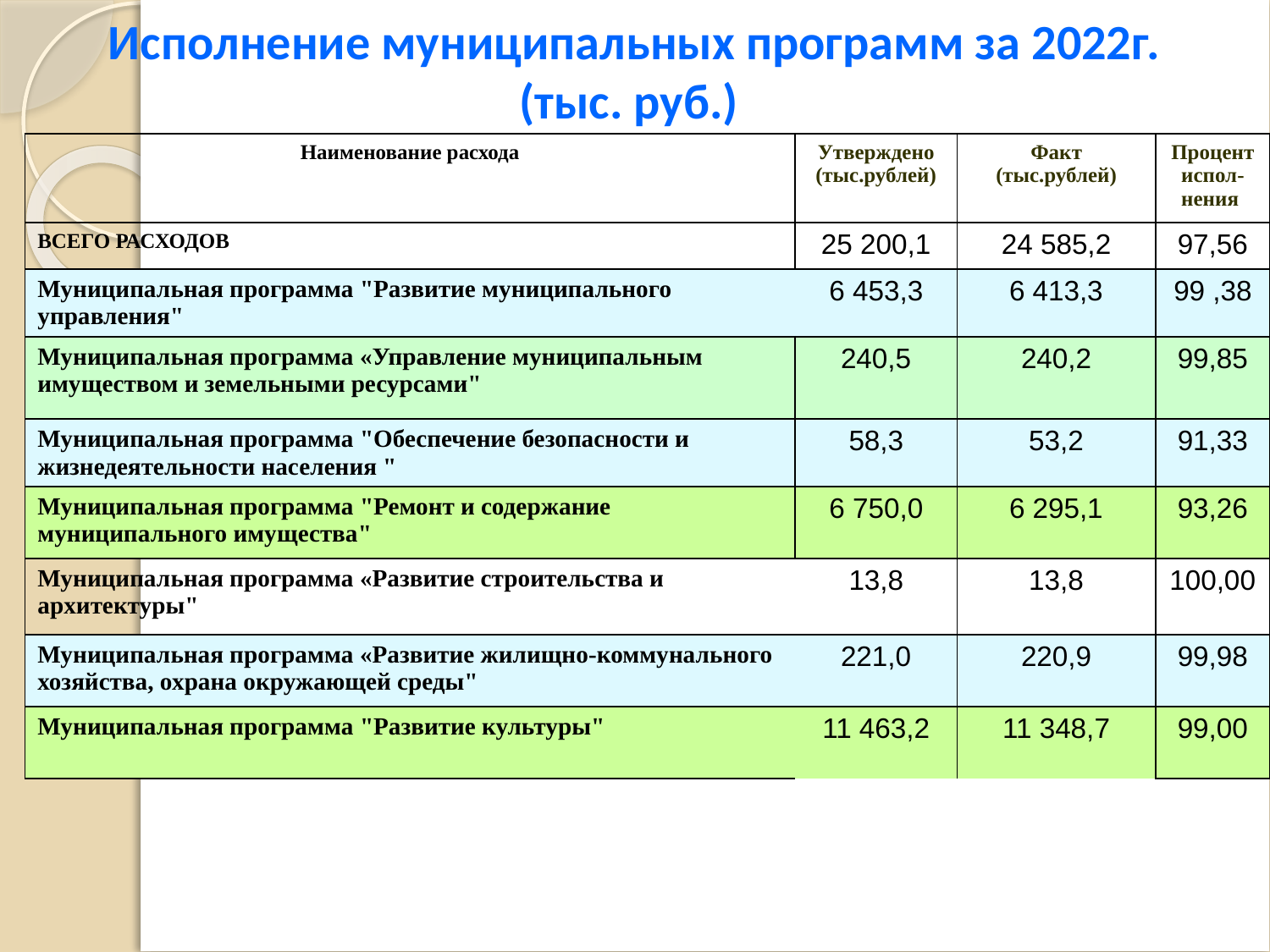

Исполнение муниципальных программ за 2022г. (тыс. руб.)
| Наименование расхода | Утверждено (тыс.рублей) | Факт (тыс.рублей) | Процент испол-нения |
| --- | --- | --- | --- |
| ВСЕГО РАСХОДОВ | 25 200,1 | 24 585,2 | 97,56 |
| Муниципальная программа "Развитие муниципального управления" | 6 453,3 | 6 413,3 | 99 ,38 |
| Муниципальная программа «Управление муниципальным имуществом и земельными ресурсами" | 240,5 | 240,2 | 99,85 |
| Муниципальная программа "Обеспечение безопасности и жизнедеятельности населения " | 58,3 | 53,2 | 91,33 |
| Муниципальная программа "Ремонт и содержание муниципального имущества" | 6 750,0 | 6 295,1 | 93,26 |
| Муниципальная программа «Развитие строительства и архитектуры" | 13,8 | 13,8 | 100,00 |
| Муниципальная программа «Развитие жилищно-коммунального хозяйства, охрана окружающей среды" | 221,0 | 220,9 | 99,98 |
| Муниципальная программа "Развитие культуры" | 11 463,2 | 11 348,7 | 99,00 |